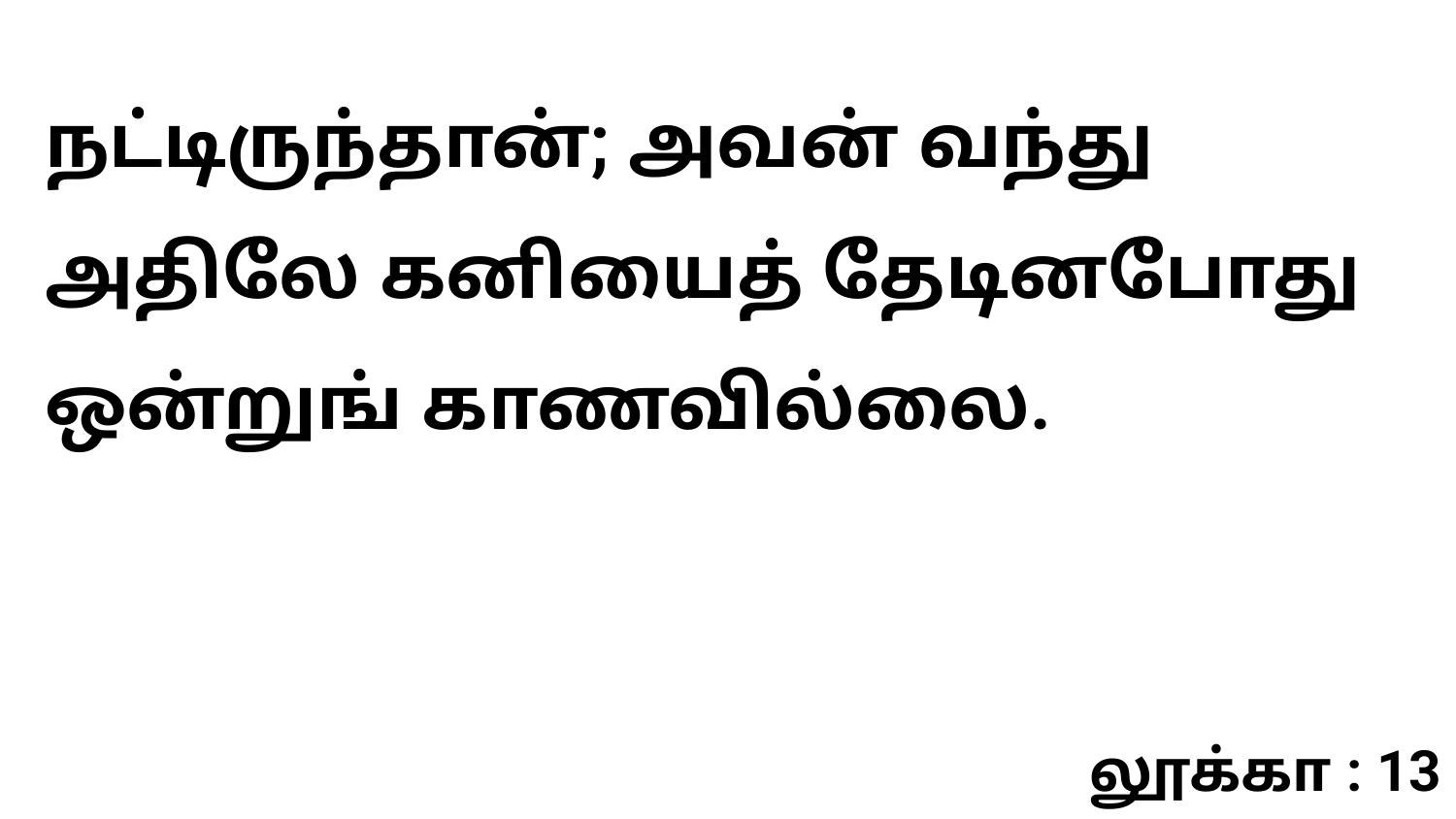

நட்டிருந்தான்; அவன் வந்து அதிலே கனியைத் தேடினபோது ஒன்றுங் காணவில்லை.
லூக்கா : 13